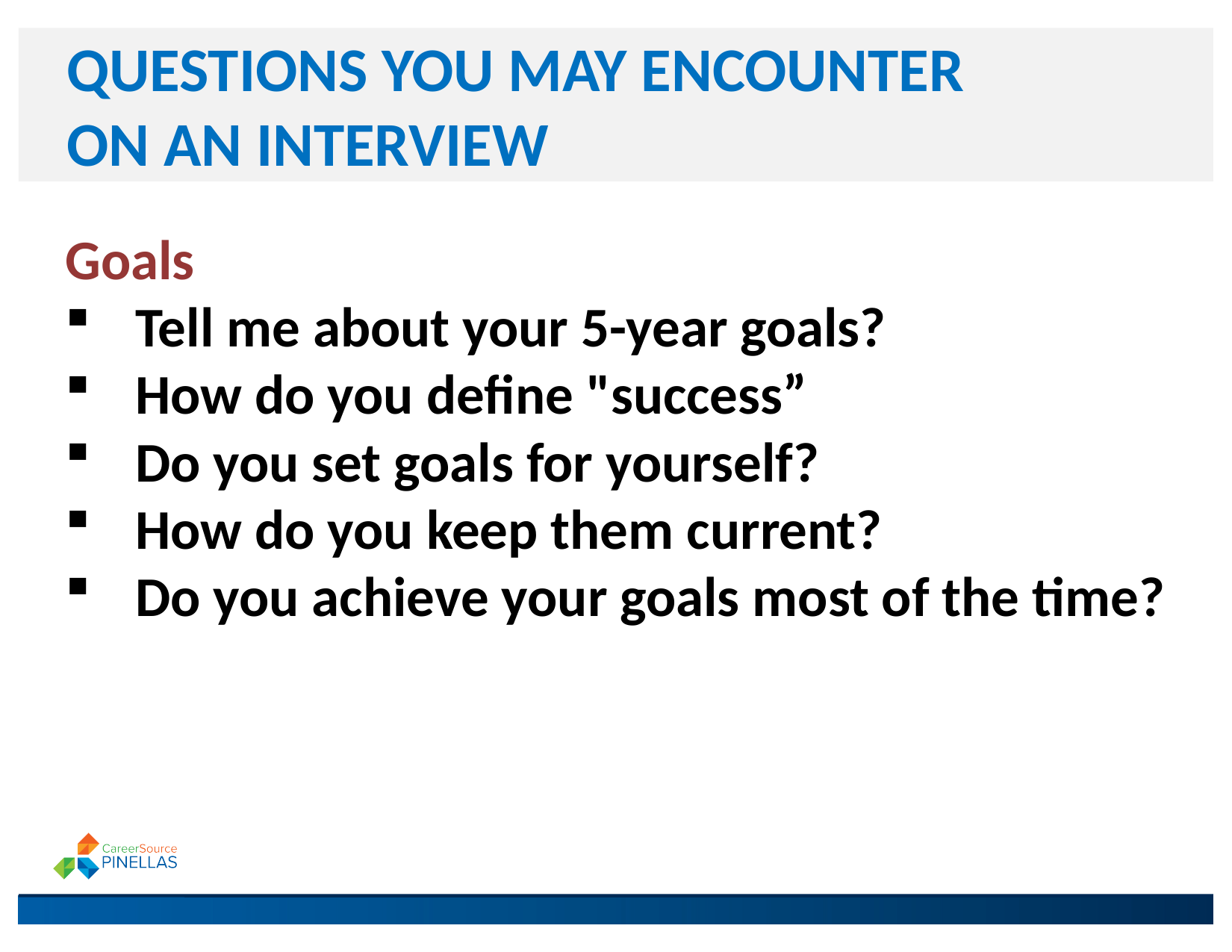

# QUESTIONS YOU MAY ENCOUNTER ON AN INTERVIEW
Goals
Tell me about your 5-year goals?
How do you define "success”
Do you set goals for yourself?
How do you keep them current?
Do you achieve your goals most of the time?